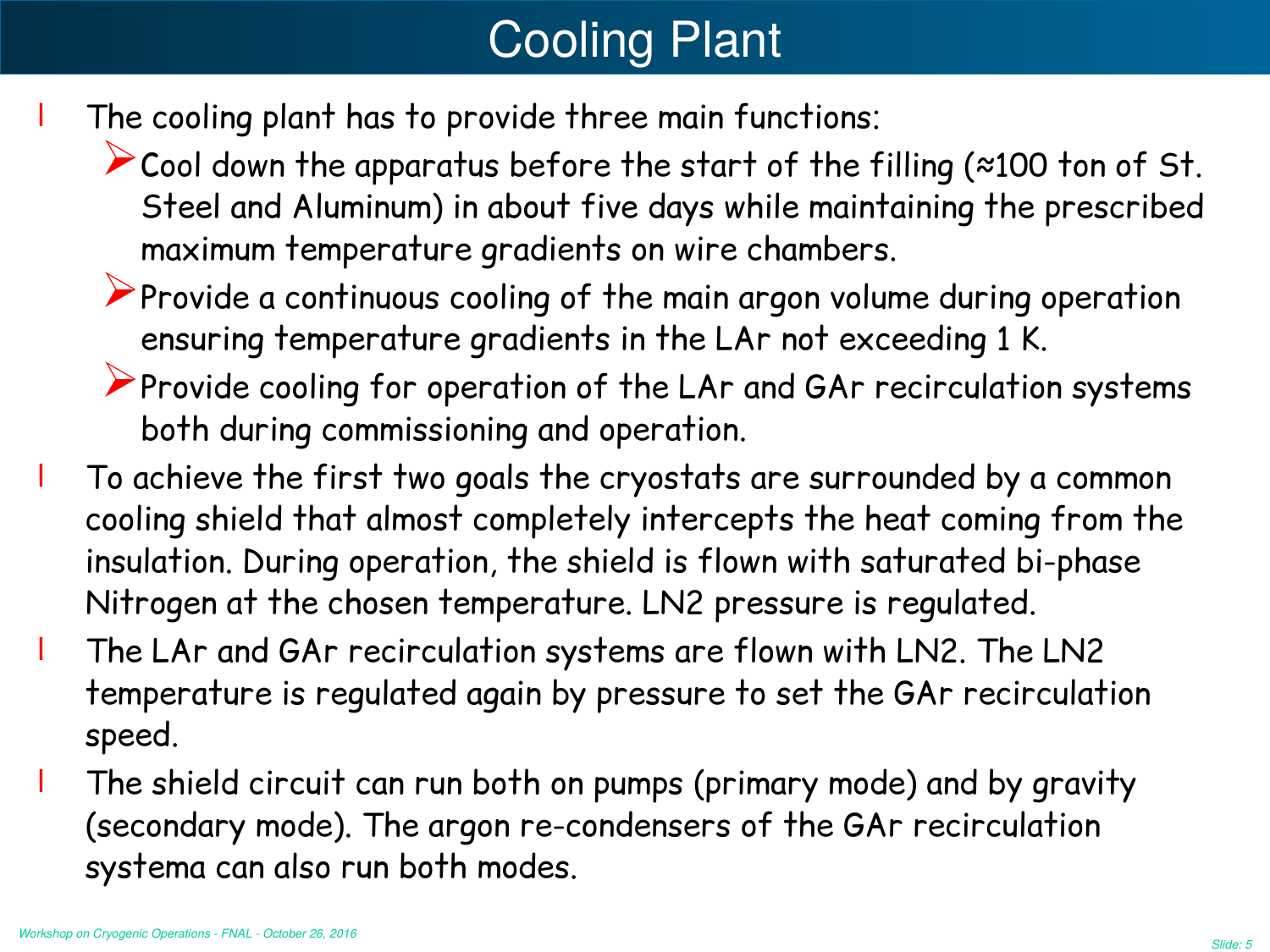

Cooling Plant
The cooling plant has to provide three main functions:
Cool down the apparatus before the start of the filling (≈100 ton of St. Steel and Aluminum) in about five days while maintaining the prescribed maximum temperature gradients on wire chambers.
Provide a continuous cooling of the main argon volume during operation ensuring temperature gradients in the LAr not exceeding 1 K.
Provide cooling for operation of the LAr and GAr recirculation systems both during commissioning and operation.
To achieve the first two goals the cryostats are surrounded by a common cooling shield that almost completely intercepts the heat coming from the insulation. During operation, the shield is flown with saturated bi-phase Nitrogen at the chosen temperature. LN2 pressure is regulated.
The LAr and GAr recirculation systems are flown with LN2. The LN2 temperature is regulated again by pressure to set the GAr recirculation speed.
The shield circuit can run both on pumps (primary mode) and by gravity (secondary mode). The argon re-condensers of the GAr recirculation systema can also run both modes.
Workshop on Cryogenic Operations - FNAL - October 26, 2016
Slide: 5